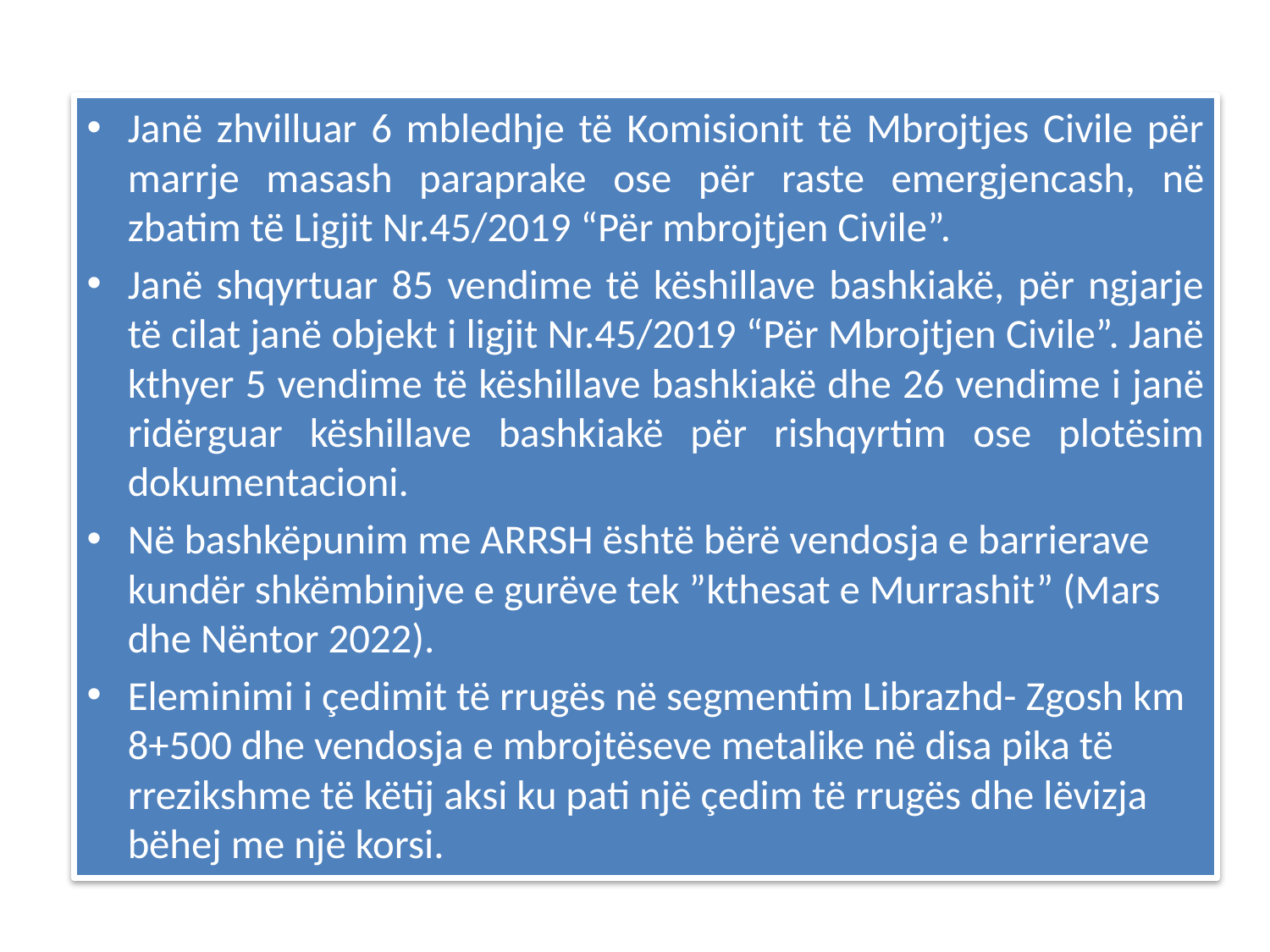

Janë zhvilluar 6 mbledhje të Komisionit të Mbrojtjes Civile për marrje masash paraprake ose për raste emergjencash, në zbatim të Ligjit Nr.45/2019 “Për mbrojtjen Civile”.
Janë shqyrtuar 85 vendime të këshillave bashkiakë, për ngjarje të cilat janë objekt i ligjit Nr.45/2019 “Për Mbrojtjen Civile”. Janë kthyer 5 vendime të këshillave bashkiakë dhe 26 vendime i janë ridërguar këshillave bashkiakë për rishqyrtim ose plotësim dokumentacioni.
Në bashkëpunim me ARRSH është bërë vendosja e barrierave kundër shkëmbinjve e gurëve tek ”kthesat e Murrashit” (Mars dhe Nëntor 2022).
Eleminimi i çedimit të rrugës në segmentim Librazhd- Zgosh km 8+500 dhe vendosja e mbrojtëseve metalike në disa pika të rrezikshme të këtij aksi ku pati një çedim të rrugës dhe lëvizja bëhej me një korsi.